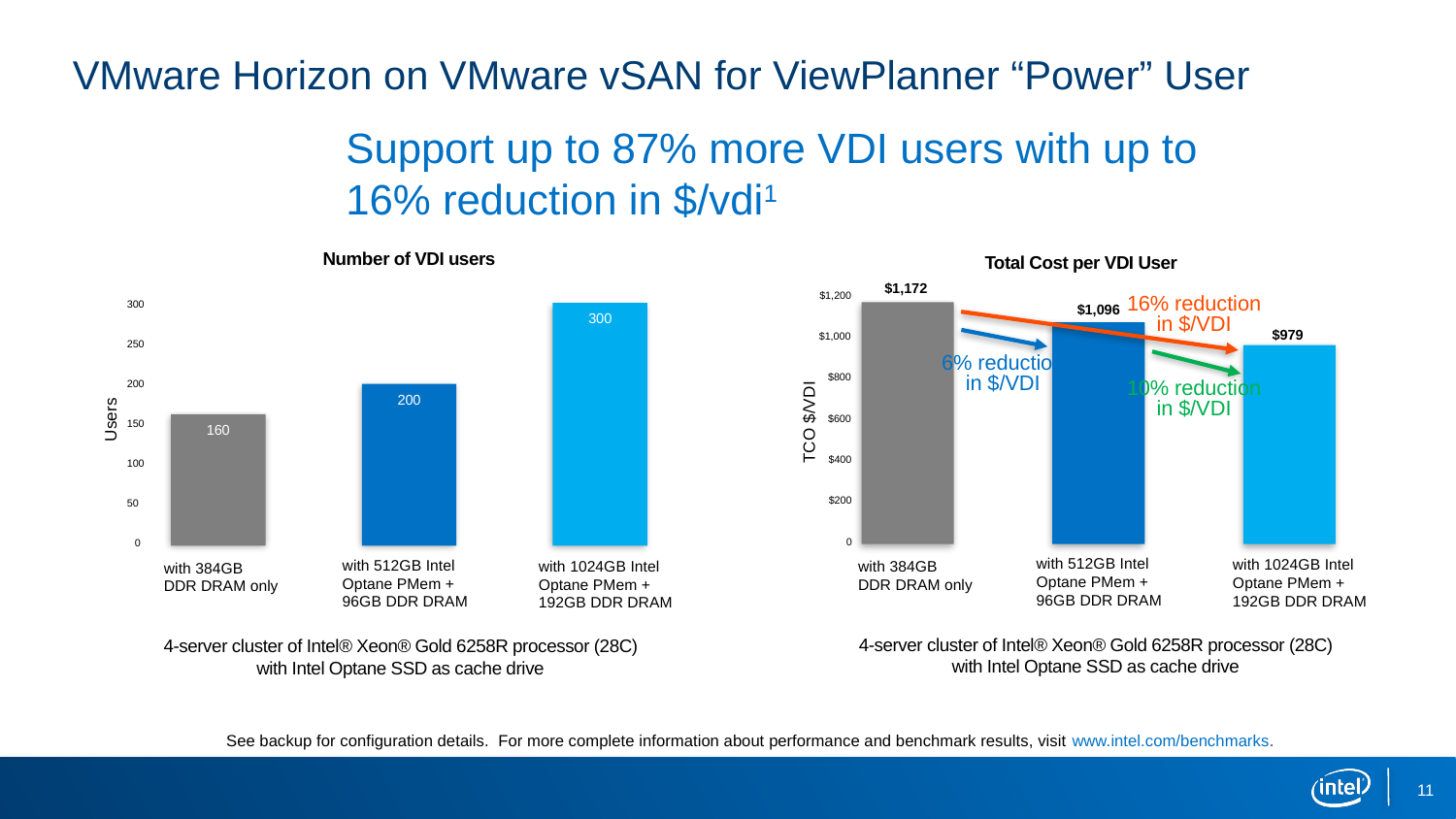

# VMware Horizon on VMware vSAN for ViewPlanner “Power” User
Support up to 87% more VDI users with up to 16% reduction in $/vdi1

Number of VDI users
Total Cost per VDI User
$1,172

$1,200
$1,000
$800
$600
$400
$200
0
16% reduction
in $/VDI
300
$1,096

300
$979

250
6% reduction
in $/VDI
200
10% reduction
in $/VDI
200
Users
TCO $/VDI
160
150
100
50
0
with 512GB Intel
Optane PMem +
96GB DDR DRAM
with 1024GB Intel
Optane PMem +
192GB DDR DRAM
with 512GB Intel
Optane PMem +
96GB DDR DRAM
with 1024GB Intel
Optane PMem +
192GB DDR DRAM
with 384GB
DDR DRAM only
with 384GB
DDR DRAM only
4-server cluster of Intel® Xeon® Gold 6258R processor (28C)
with Intel Optane SSD as cache drive
4-server cluster of Intel® Xeon® Gold 6258R processor (28C)
with Intel Optane SSD as cache drive
See backup for configuration details.  For more complete information about performance and benchmark results, visit www.intel.com/benchmarks.
11